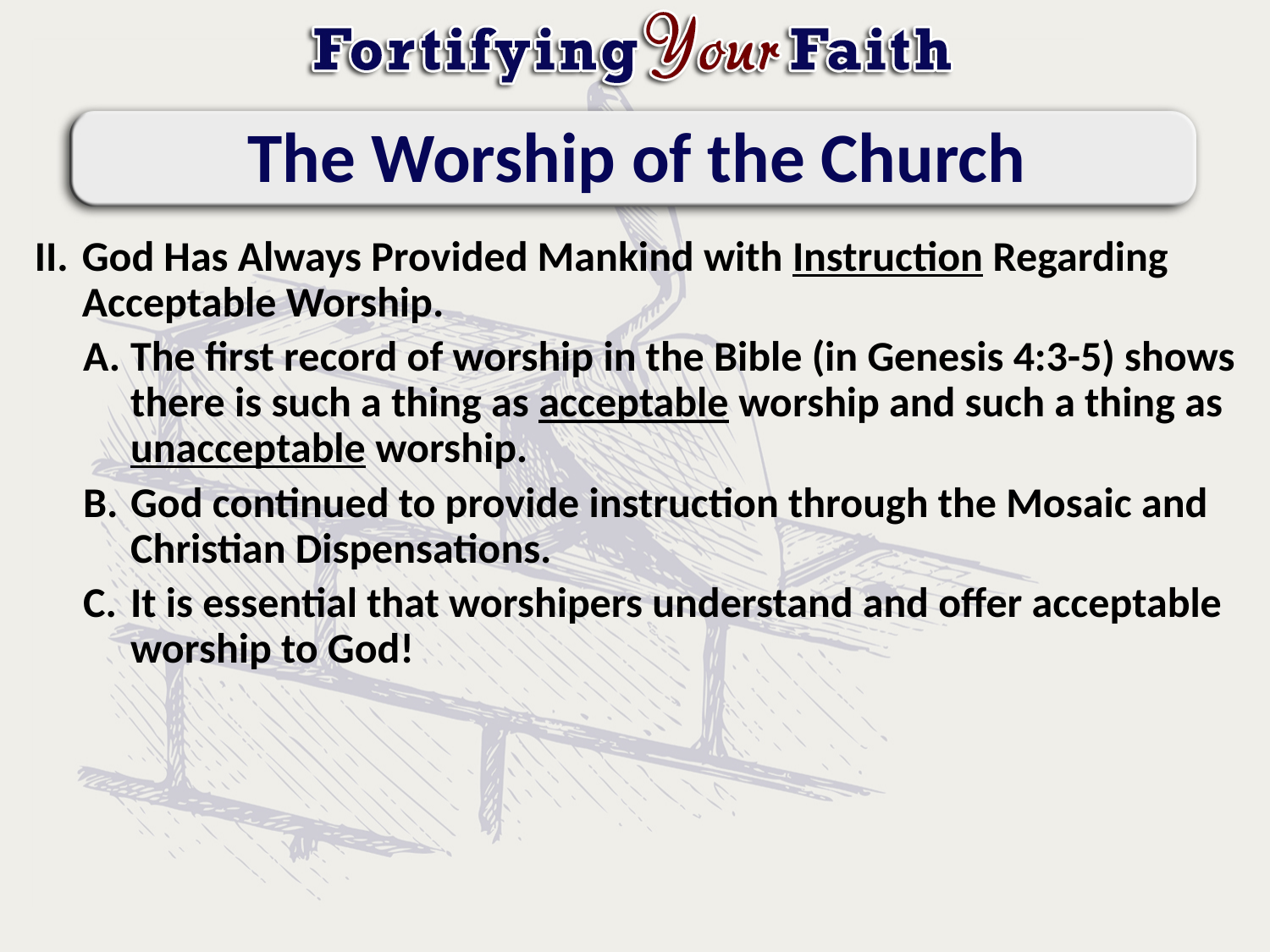

# The Worship of the Church
God Has Always Provided Mankind with Instruction Regarding Acceptable Worship.
The first record of worship in the Bible (in Genesis 4:3-5) shows there is such a thing as acceptable worship and such a thing as unacceptable worship.
God continued to provide instruction through the Mosaic and Christian Dispensations.
It is essential that worshipers understand and offer acceptable worship to God!